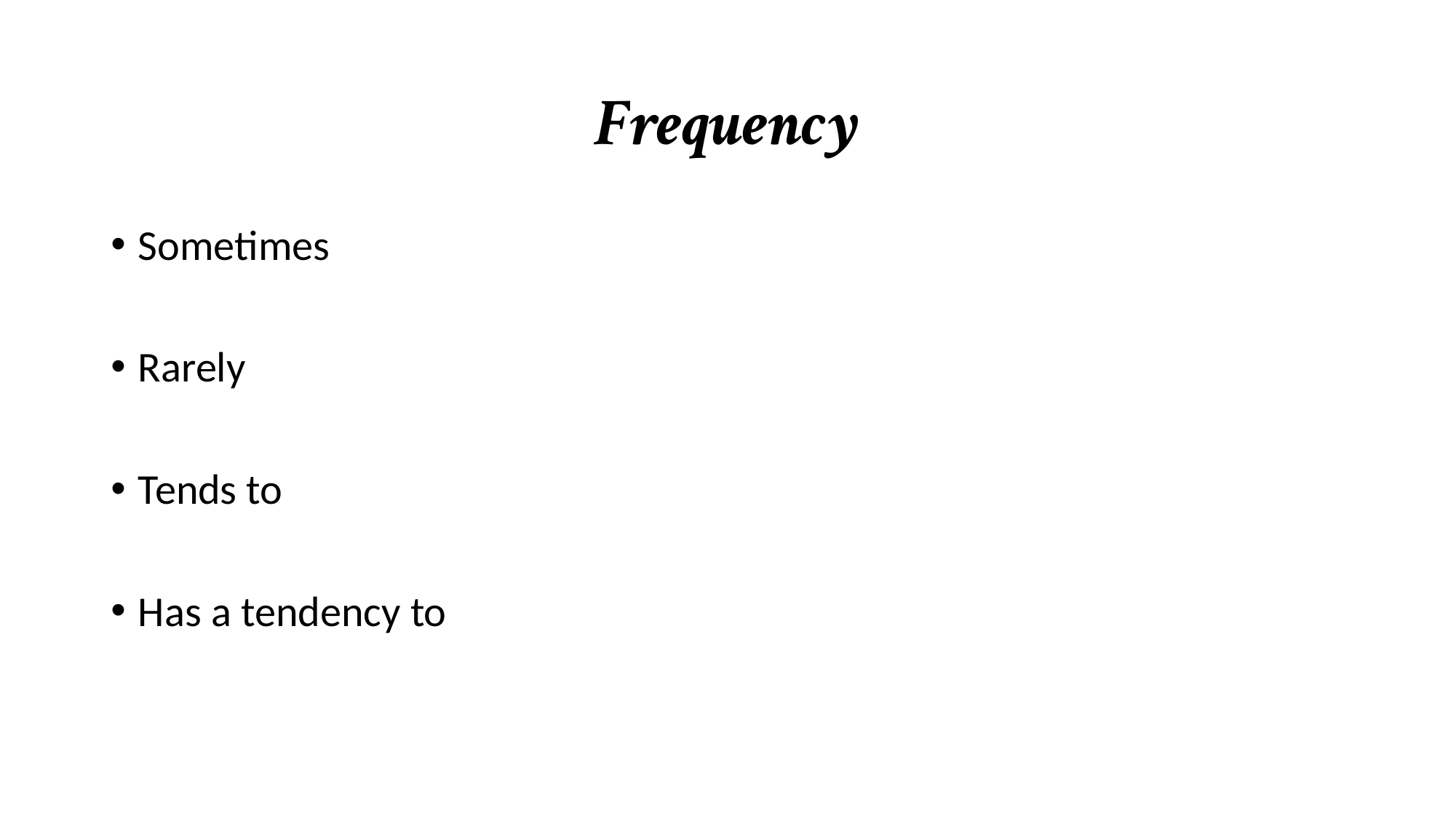

# Frequency
Sometimes

Rarely

Tends to

Has a tendency to